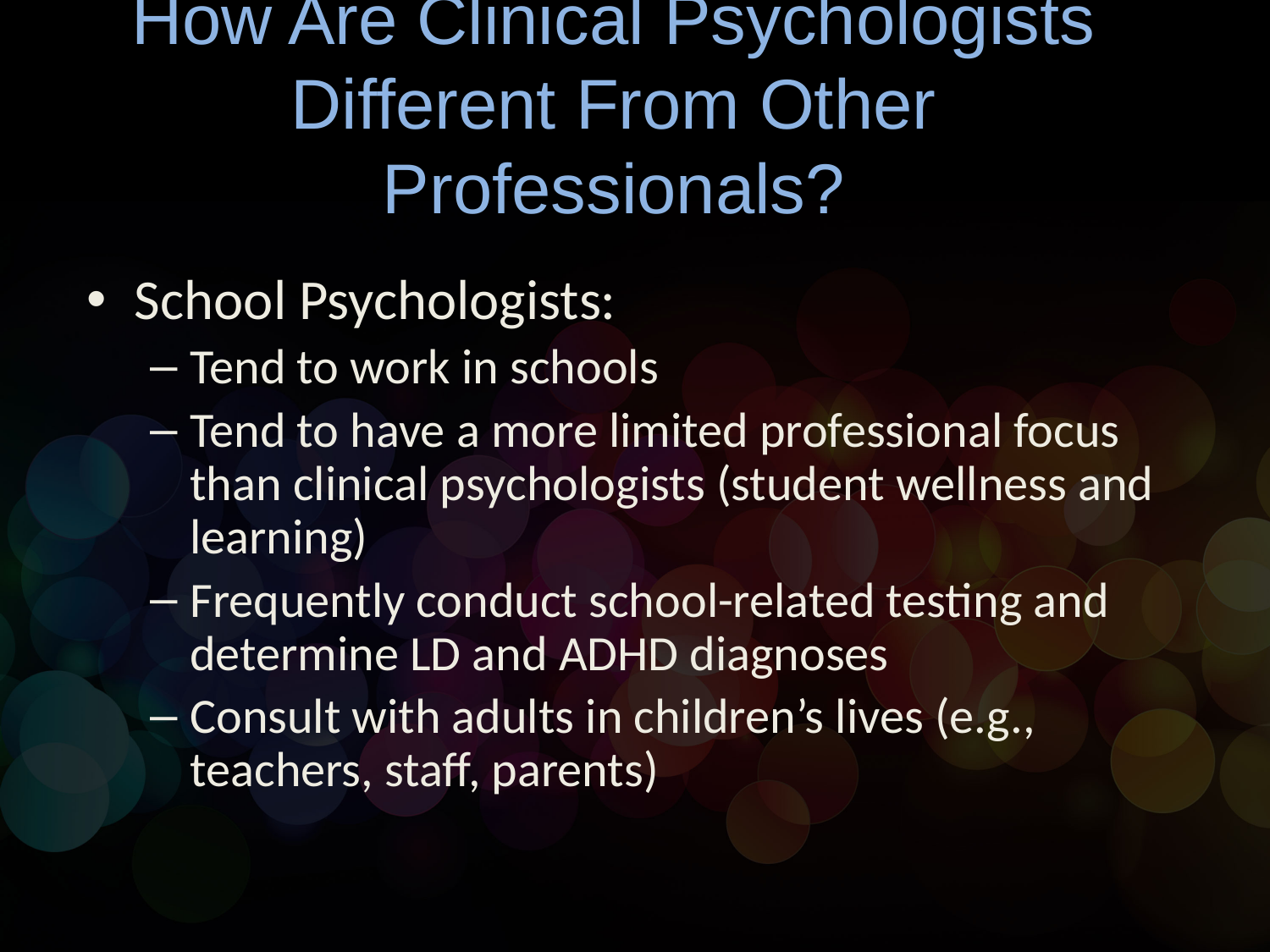

# How Are Clinical Psychologists Different From Other Professionals?
School Psychologists:
Tend to work in schools
Tend to have a more limited professional focus than clinical psychologists (student wellness and learning)
Frequently conduct school-related testing and determine LD and ADHD diagnoses
Consult with adults in children’s lives (e.g., teachers, staff, parents)